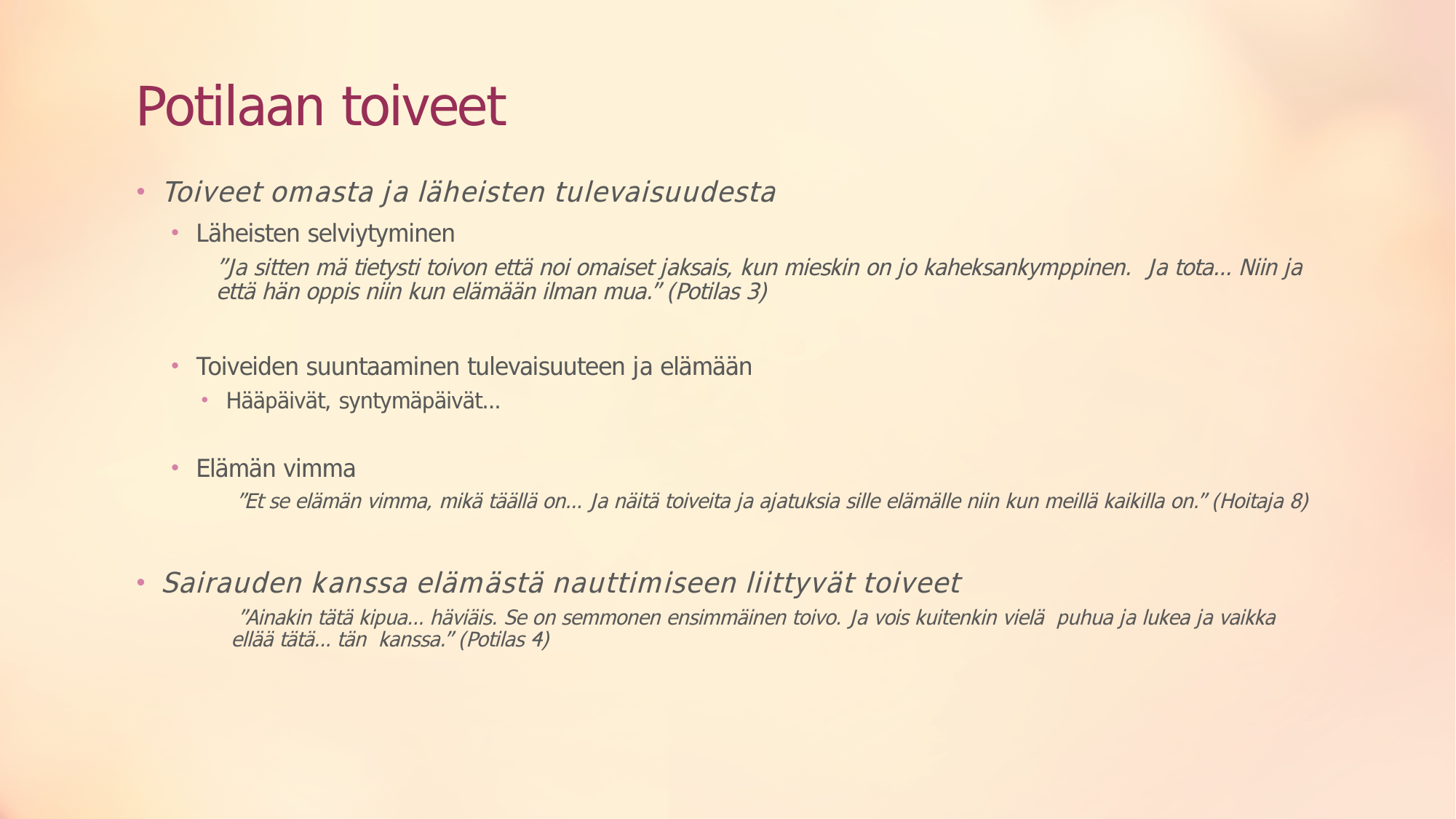

# Potilaan toiveet
Toiveet omasta ja läheisten tulevaisuudesta
Läheisten selviytyminen
	”Ja sitten mä tietysti toivon että noi omaiset jaksais, kun mieskin on jo kaheksankymppinen.  Ja tota… Niin ja että hän oppis niin kun elämään ilman mua.” (Potilas 3)

Toiveiden suuntaaminen tulevaisuuteen ja elämään
Hääpäivät, syntymäpäivät…

Elämän vimma
”Et se elämän vimma, mikä täällä on… Ja näitä toiveita ja ajatuksia sille elämälle niin kun meillä kaikilla on.” (Hoitaja 8)

Sairauden kanssa elämästä nauttimiseen liittyvät toiveet
 ”Ainakin tätä kipua… häviäis. Se on semmonen ensimmäinen toivo. Ja vois kuitenkin vielä  puhua ja lukea ja vaikka ellää tätä… tän  kanssa.” (Potilas 4)